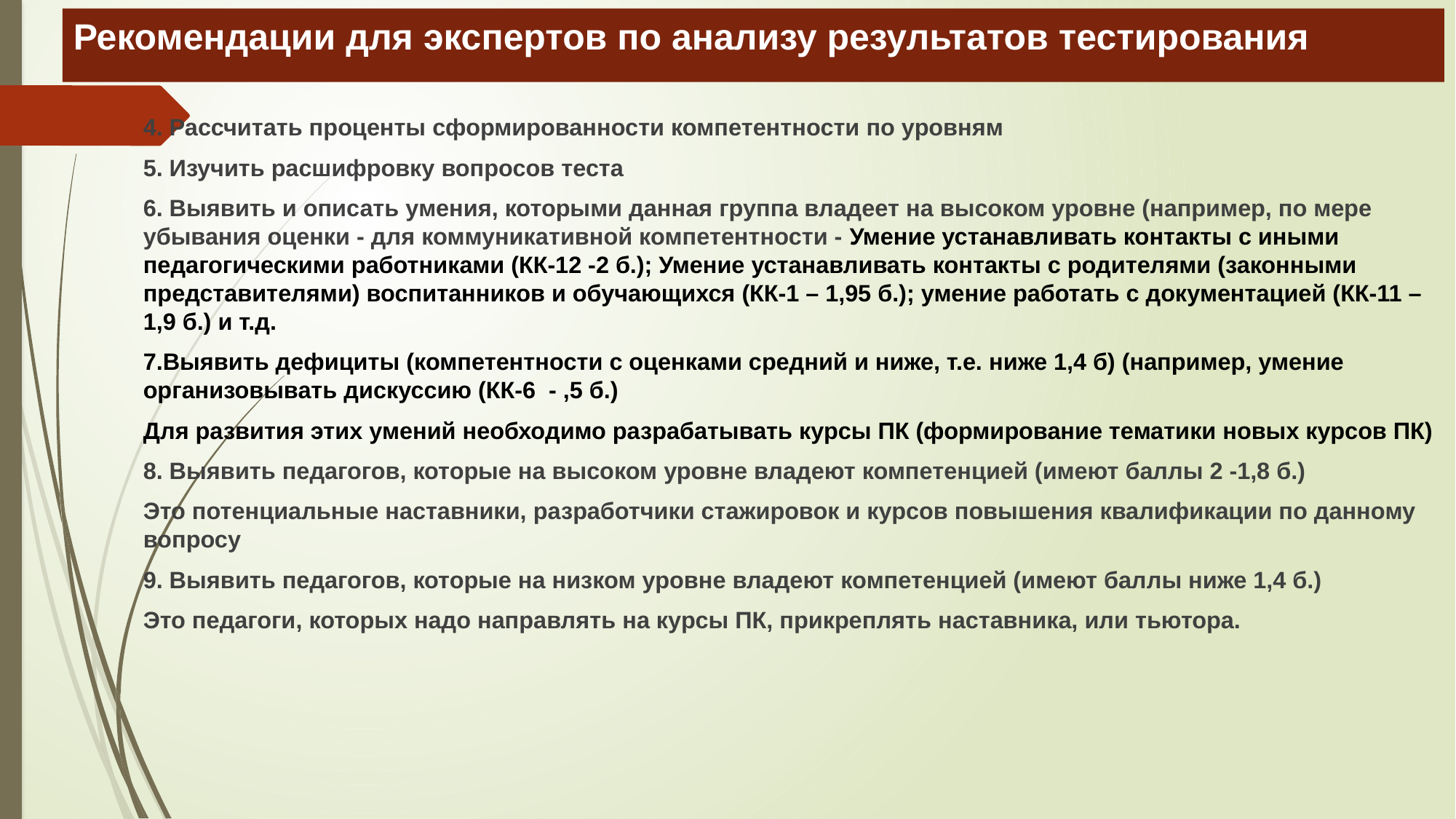

# Рекомендации для экспертов по анализу результатов тестирования
4. Рассчитать проценты сформированности компетентности по уровням
5. Изучить расшифровку вопросов теста
6. Выявить и описать умения, которыми данная группа владеет на высоком уровне (например, по мере убывания оценки - для коммуникативной компетентности - Умение устанавливать контакты с иными педагогическими работниками (КК-12 -2 б.); Умение устанавливать контакты с родителями (законными представителями) воспитанников и обучающихся (КК-1 – 1,95 б.); умение работать с документацией (КК-11 – 1,9 б.) и т.д.
7.Выявить дефициты (компетентности с оценками средний и ниже, т.е. ниже 1,4 б) (например, умение организовывать дискуссию (КК-6  - ,5 б.)
Для развития этих умений необходимо разрабатывать курсы ПК (формирование тематики новых курсов ПК)
8. Выявить педагогов, которые на высоком уровне владеют компетенцией (имеют баллы 2 -1,8 б.)
Это потенциальные наставники, разработчики стажировок и курсов повышения квалификации по данному вопросу
9. Выявить педагогов, которые на низком уровне владеют компетенцией (имеют баллы ниже 1,4 б.)
Это педагоги, которых надо направлять на курсы ПК, прикреплять наставника, или тьютора.